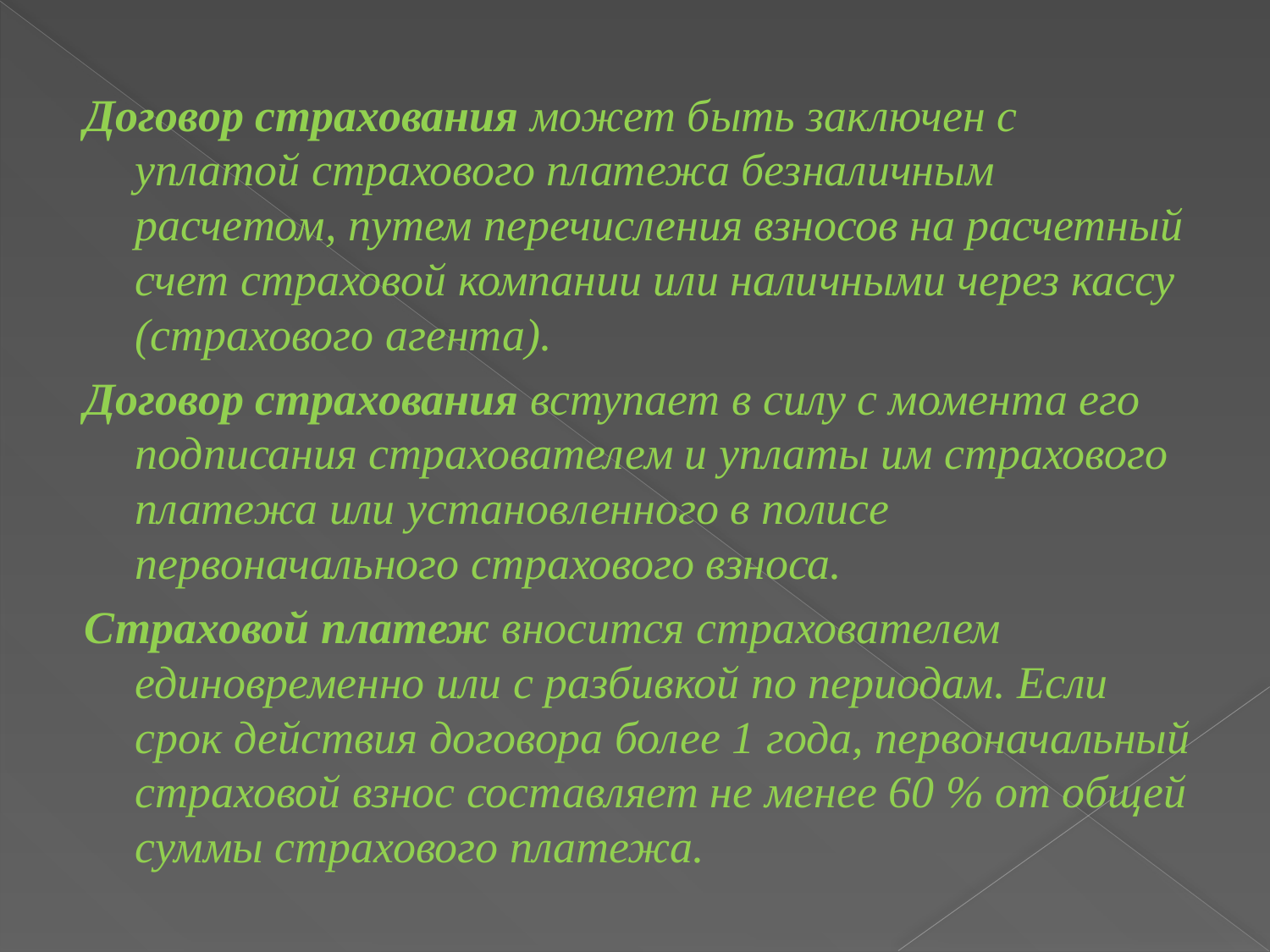

Договор страхования может быть заключен с уплатой страхового платежа безналичным расчетом, путем перечисления взносов на расчетный счет страховой компании или наличными через кассу (страхового агента).
Договор страхования вступает в силу с момента его подписания страхователем и уплаты им страхового платежа или установленного в полисе первоначального страхового взноса.
Страховой платеж вносится страхователем единовременно или с разбивкой по периодам. Если срок действия договора более 1 года, первоначальный страховой взнос составляет не менее 60 % от общей суммы страхового платежа.